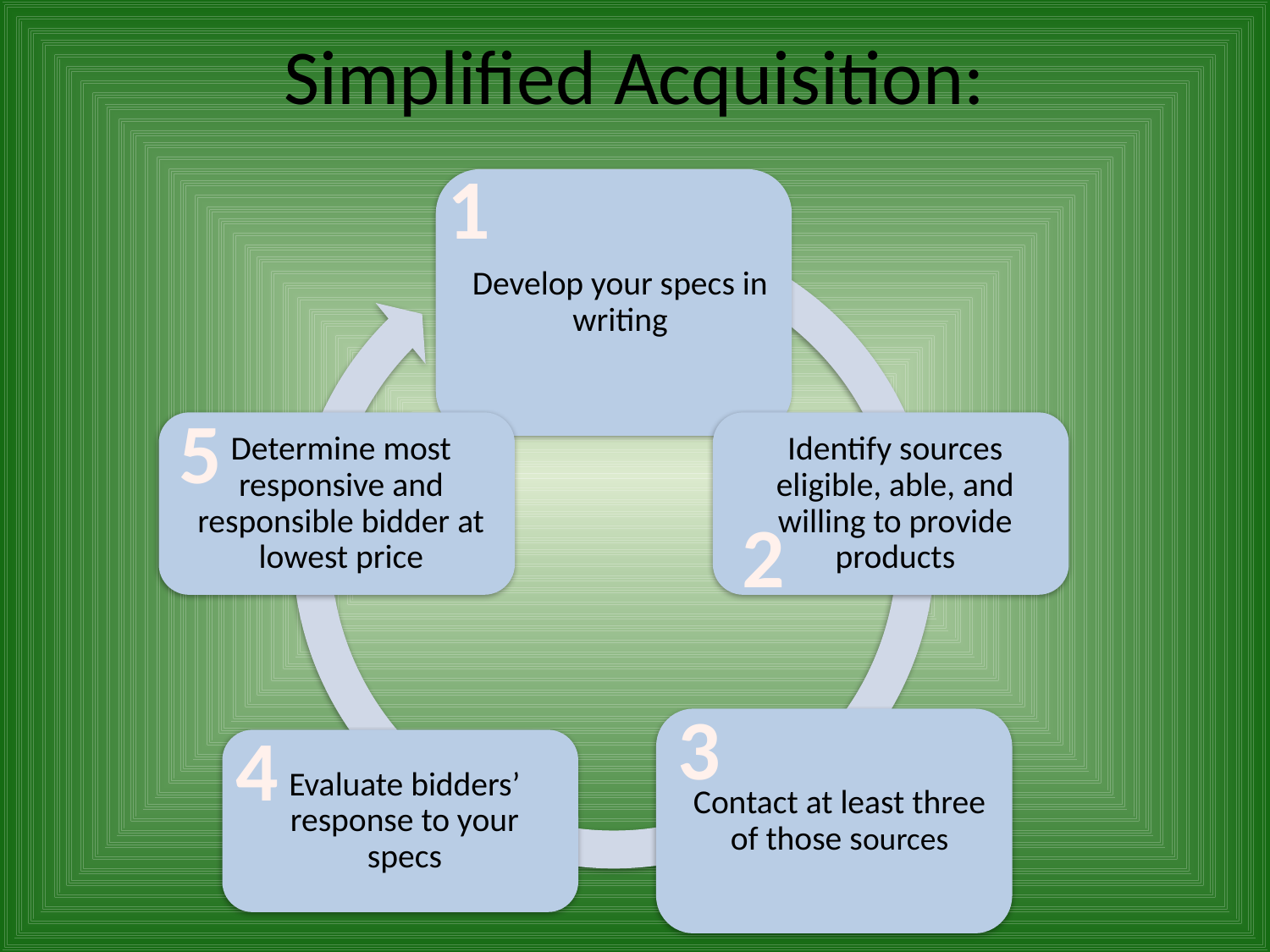

Simplified Acquisition:
#
1
Develop your specs in writing
Identify sources eligible, able, and willing to provide products
Contact at least three of those sources
Evaluate bidders’ response to your specs
Determine most responsive and responsible bidder at lowest price
5
2
3
4